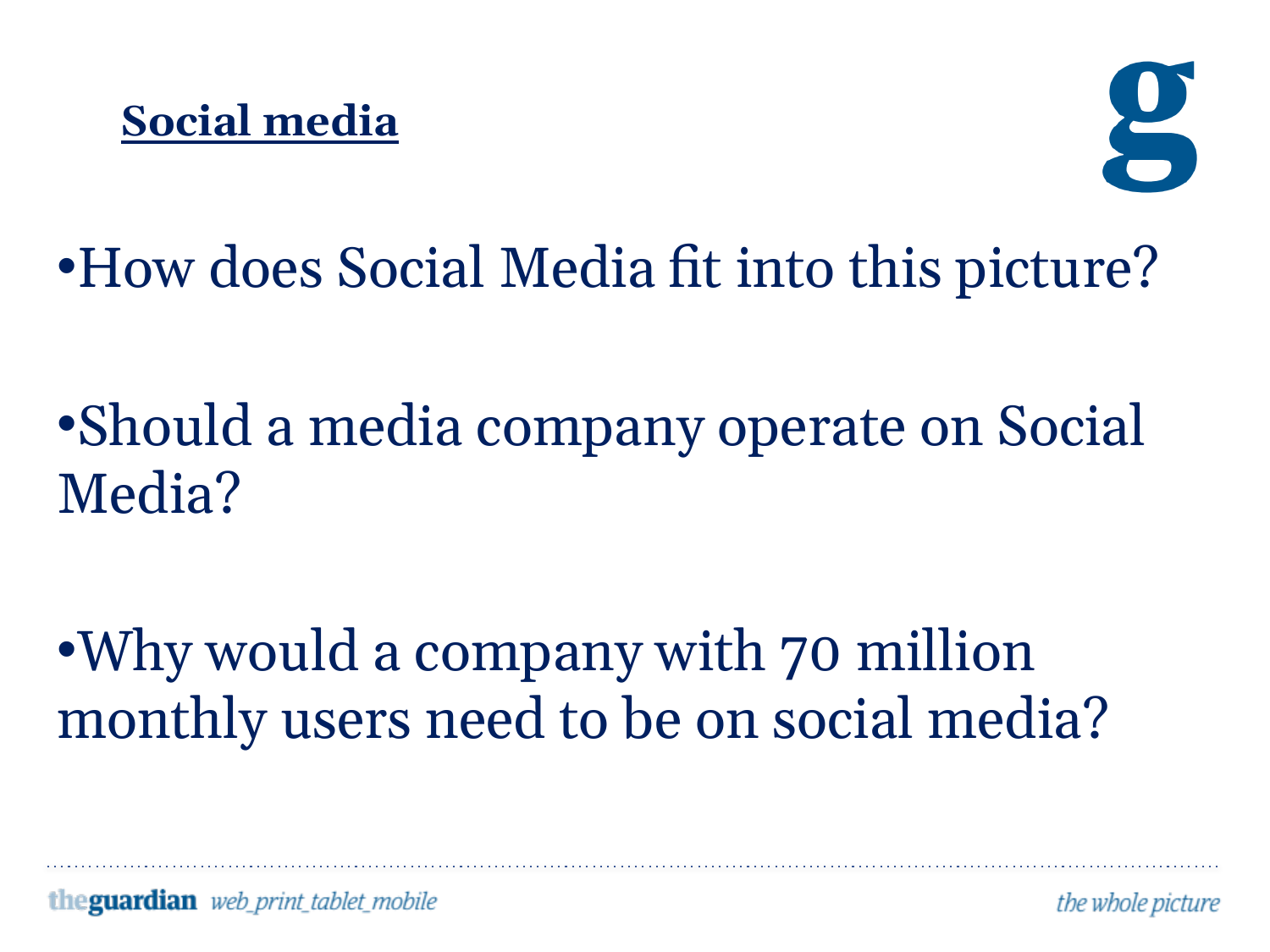

Social media
How does Social Media fit into this picture?

Should a media company operate on Social Media?

Why would a company with 70 million monthly users need to be on social media?